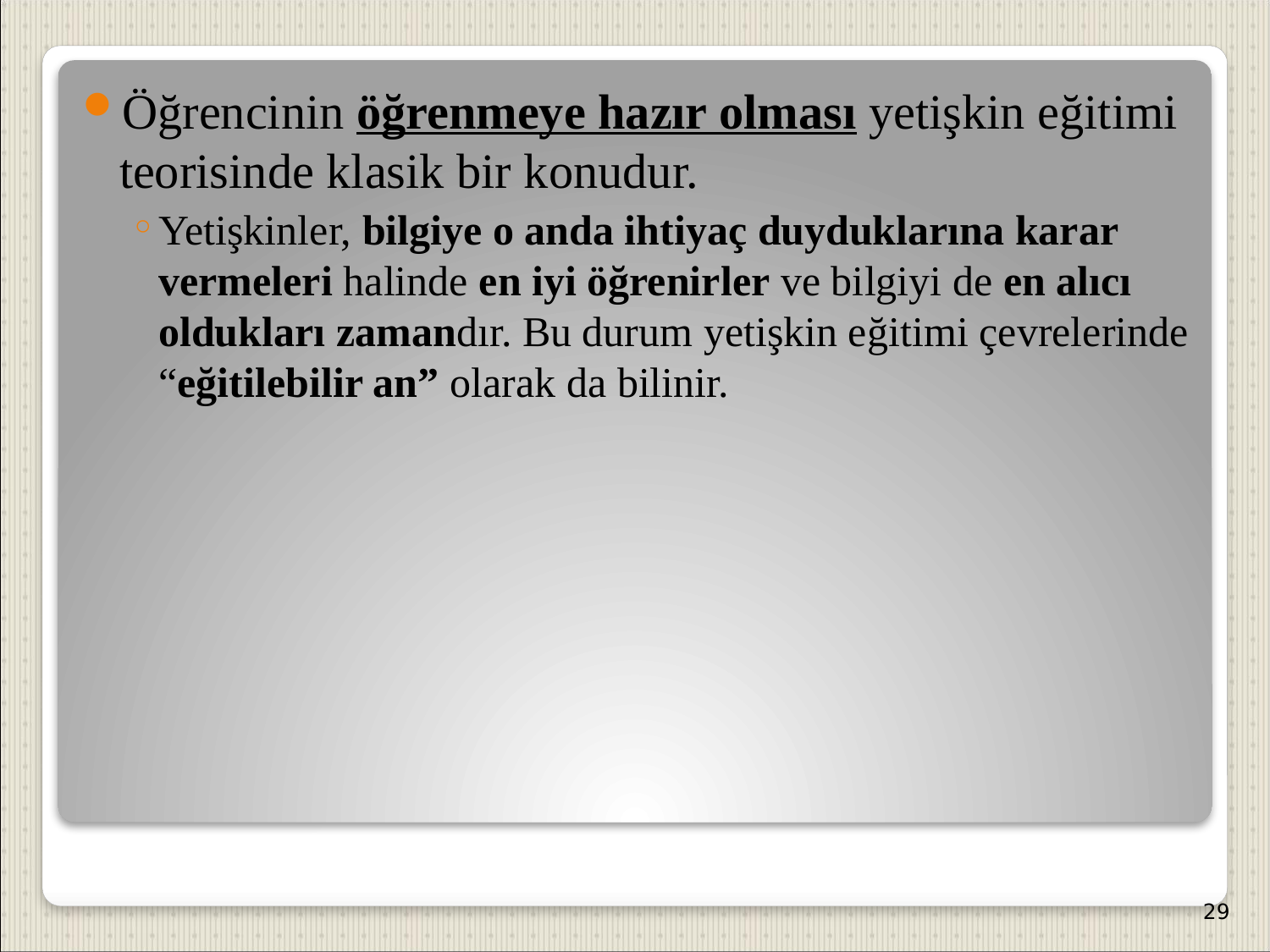

Öğrencinin öğrenmeye hazır olması yetişkin eğitimi teorisinde klasik bir konudur.
Yetişkinler, bilgiye o anda ihtiyaç duyduklarına karar vermeleri halinde en iyi öğrenirler ve bilgiyi de en alıcı oldukları zamandır. Bu durum yetişkin eğitimi çevrelerinde “eğitilebilir an” olarak da bilinir.
29